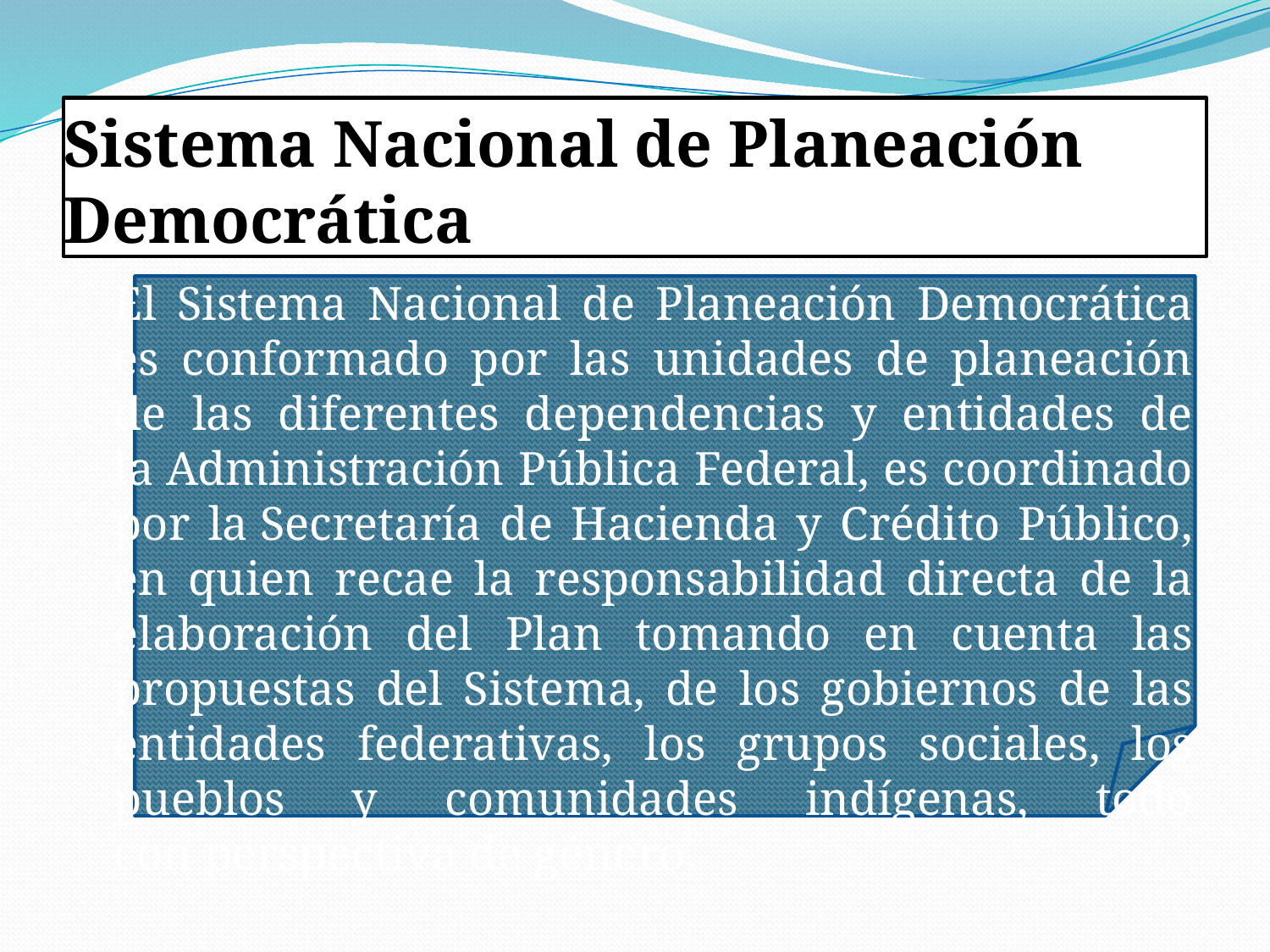

# Sistema Nacional de Planeación Democrática
	El Sistema Nacional de Planeación Democrática es conformado por las unidades de planeación de las diferentes dependencias y entidades de la Administración Pública Federal, es coordinado por la Secretaría de Hacienda y Crédito Público, en quien recae la responsabilidad directa de la elaboración del Plan tomando en cuenta las propuestas del Sistema, de los gobiernos de las entidades federativas, los grupos sociales, los pueblos y comunidades indígenas, todo con perspectiva de género.